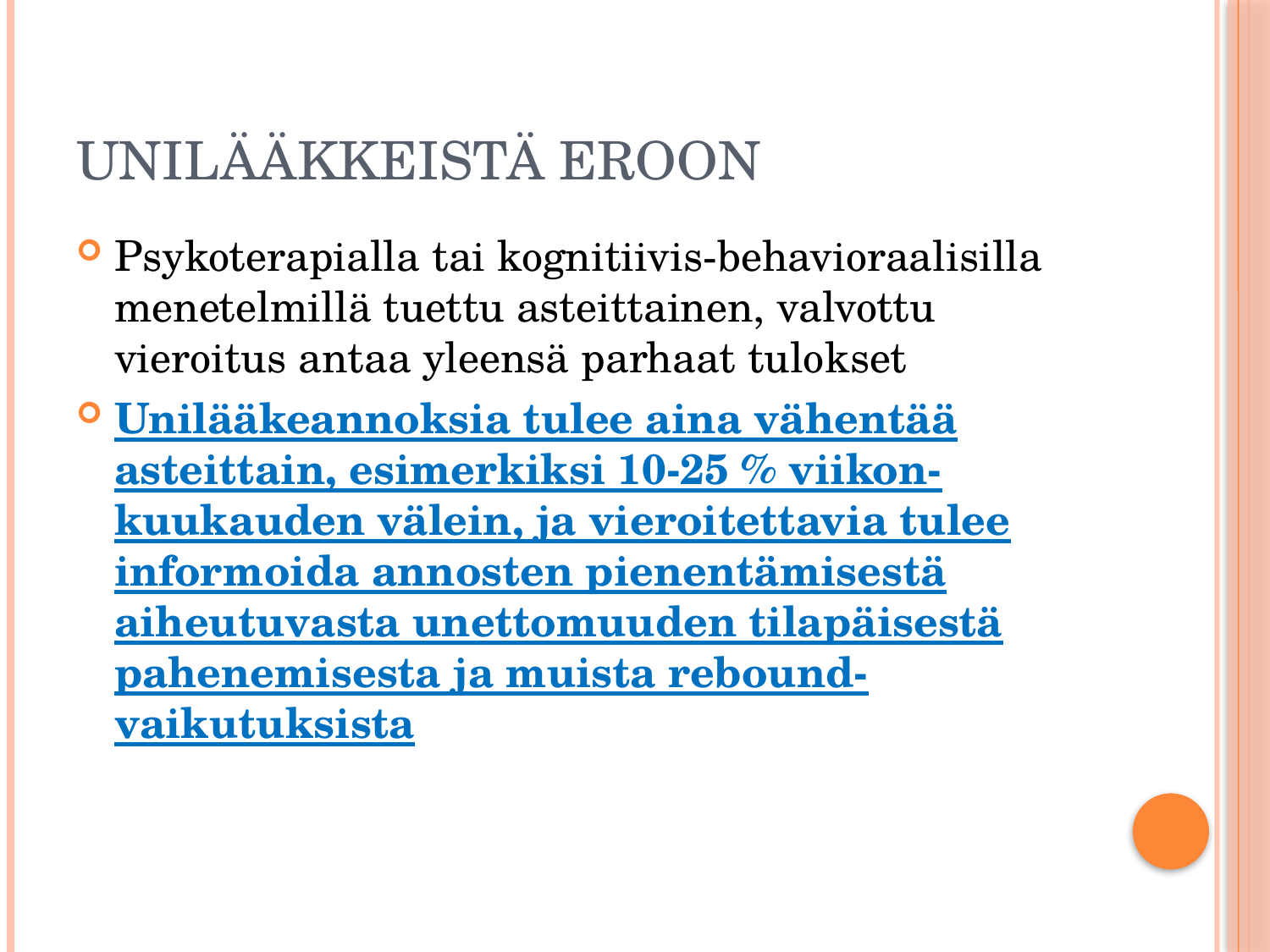

# UNILÄÄKKEISTÄ EROON
Psykoterapialla tai kognitiivis-behavioraalisilla menetelmillä tuettu asteittainen, valvottu vieroitus antaa yleensä parhaat tulokset
Unilääkeannoksia tulee aina vähentää asteittain, esimerkiksi 10-25 % viikon-kuukauden välein, ja vieroitettavia tulee informoida annosten pienentämisestä aiheutuvasta unettomuuden tilapäisestä pahenemisesta ja muista rebound-vaikutuksista